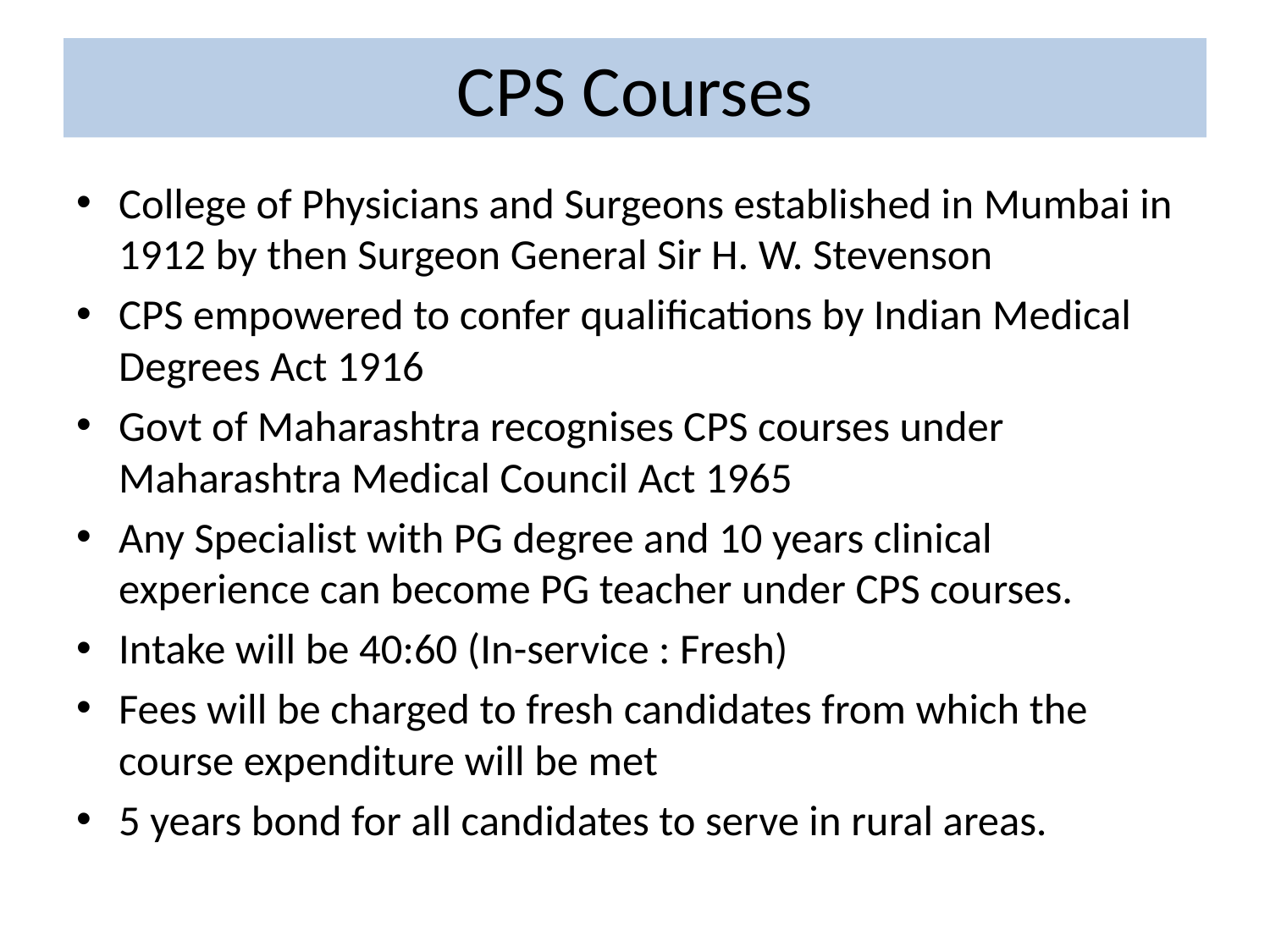

# CPS Courses
College of Physicians and Surgeons established in Mumbai in 1912 by then Surgeon General Sir H. W. Stevenson
CPS empowered to confer qualifications by Indian Medical Degrees Act 1916
Govt of Maharashtra recognises CPS courses under Maharashtra Medical Council Act 1965
Any Specialist with PG degree and 10 years clinical experience can become PG teacher under CPS courses.
Intake will be 40:60 (In-service : Fresh)
Fees will be charged to fresh candidates from which the course expenditure will be met
5 years bond for all candidates to serve in rural areas.